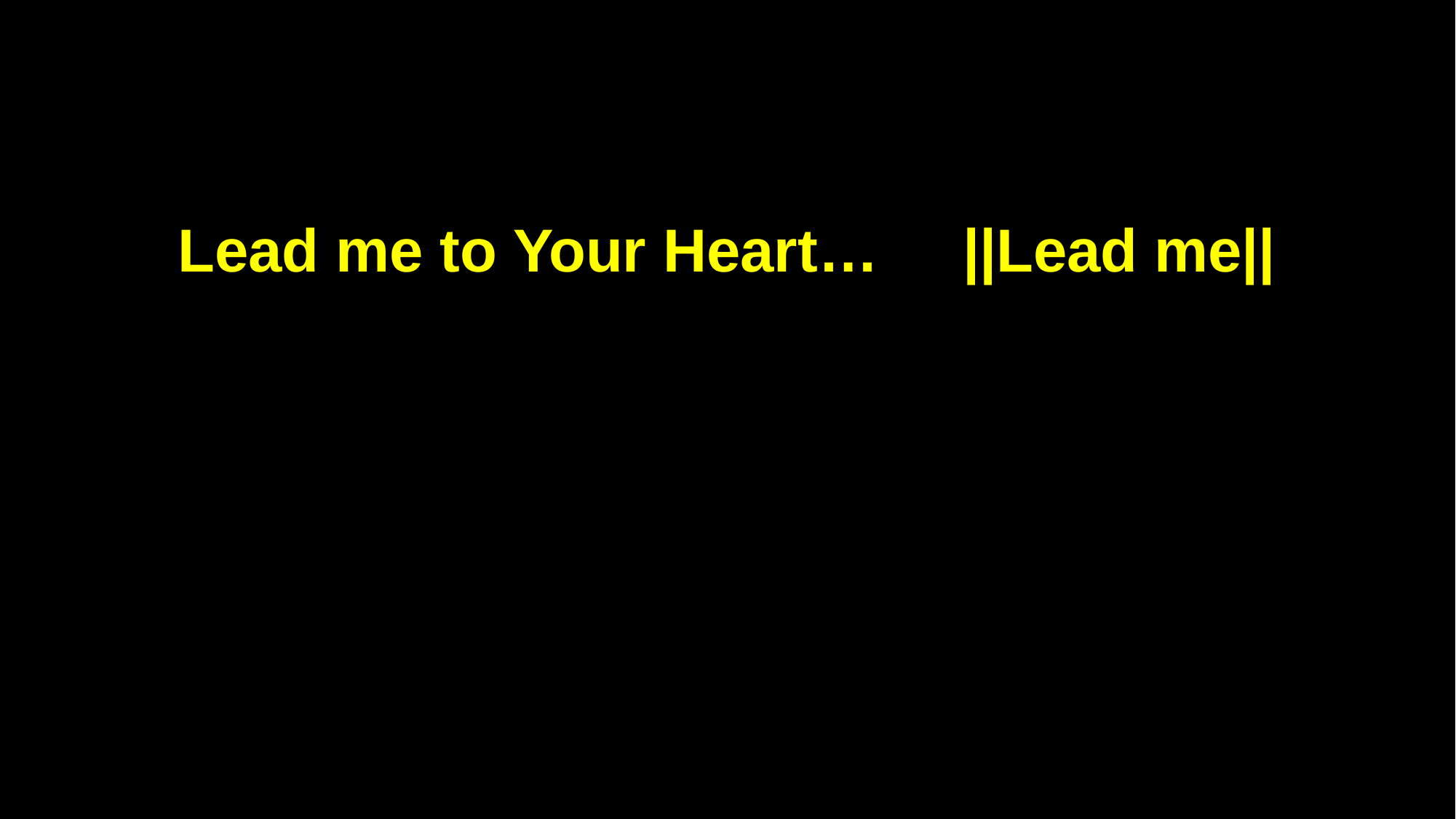

Lead me to Your Heart…     ||Lead me||